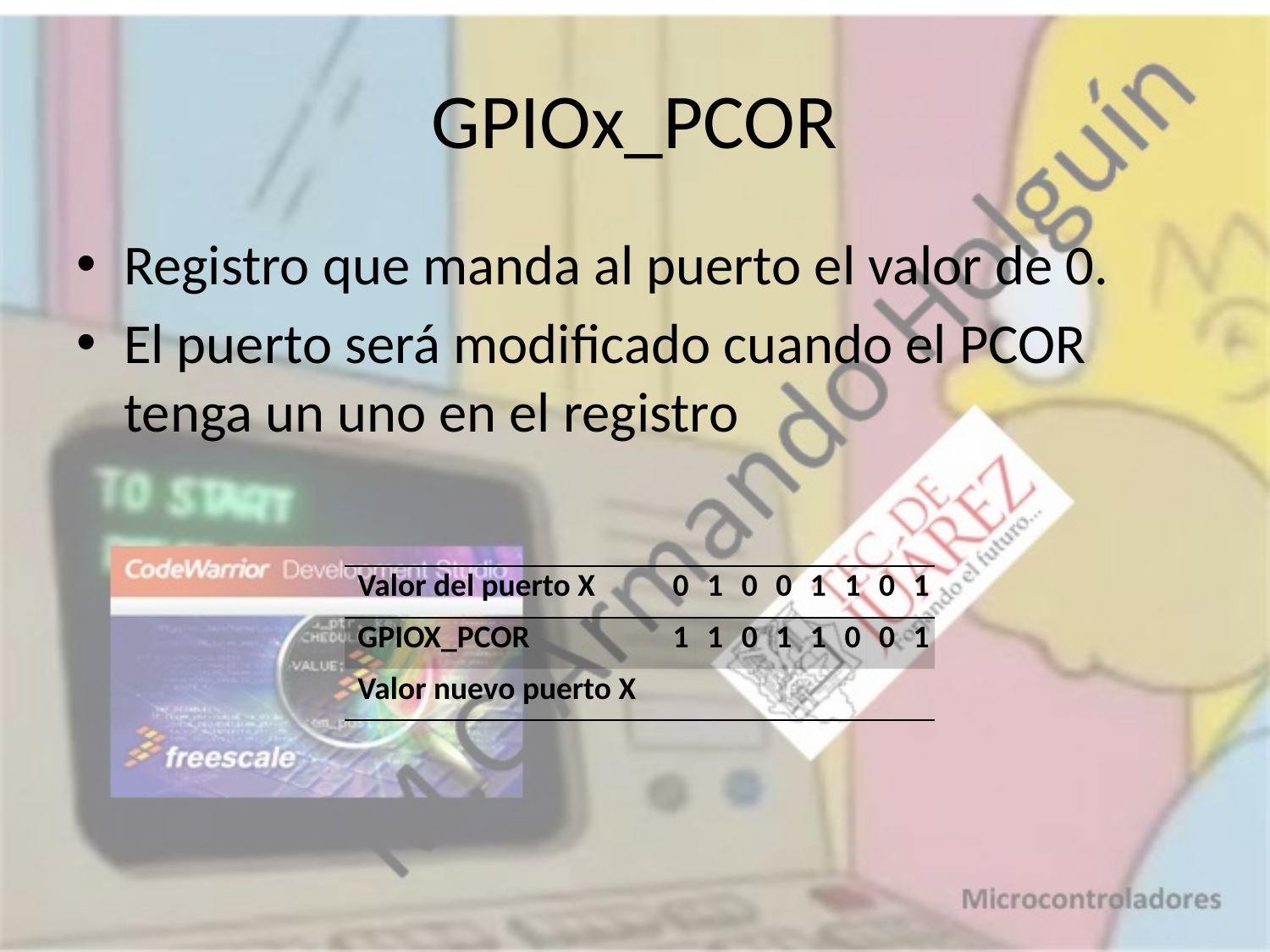

# GPIOx_PCOR
Registro que manda al puerto el valor de 0.
El puerto será modificado cuando el PCOR tenga un uno en el registro

| Valor del puerto X | 0 | 1 | 0 | 0 | 1 | 1 | 0 | 1 |
| --- | --- | --- | --- | --- | --- | --- | --- | --- |
| GPIOX\_PCOR | 1 | 1 | 0 | 1 | 1 | 0 | 0 | 1 |
| Valor nuevo puerto X |  |  |  |  |  |  |  |  |